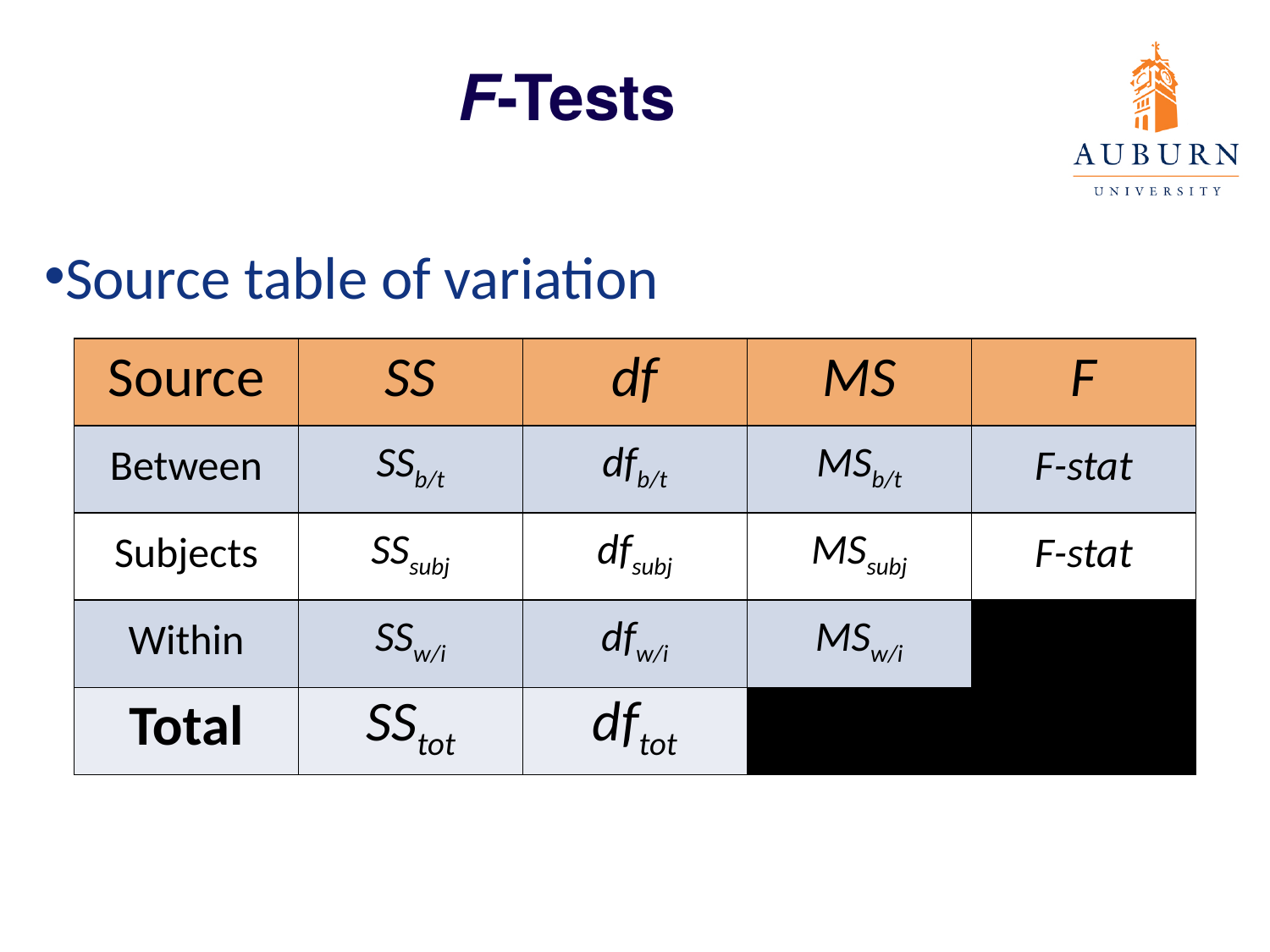

F-Tests
Source table of variation
| Source | SS | df | MS | F |
| --- | --- | --- | --- | --- |
| Between | SSb/t | dfb/t | MSb/t | F-stat |
| Subjects | SSsubj | dfsubj | MSsubj | F-stat |
| Within | SSw/i | dfw/i | MSw/i |  |
| Total | SStot | dftot |  |  |